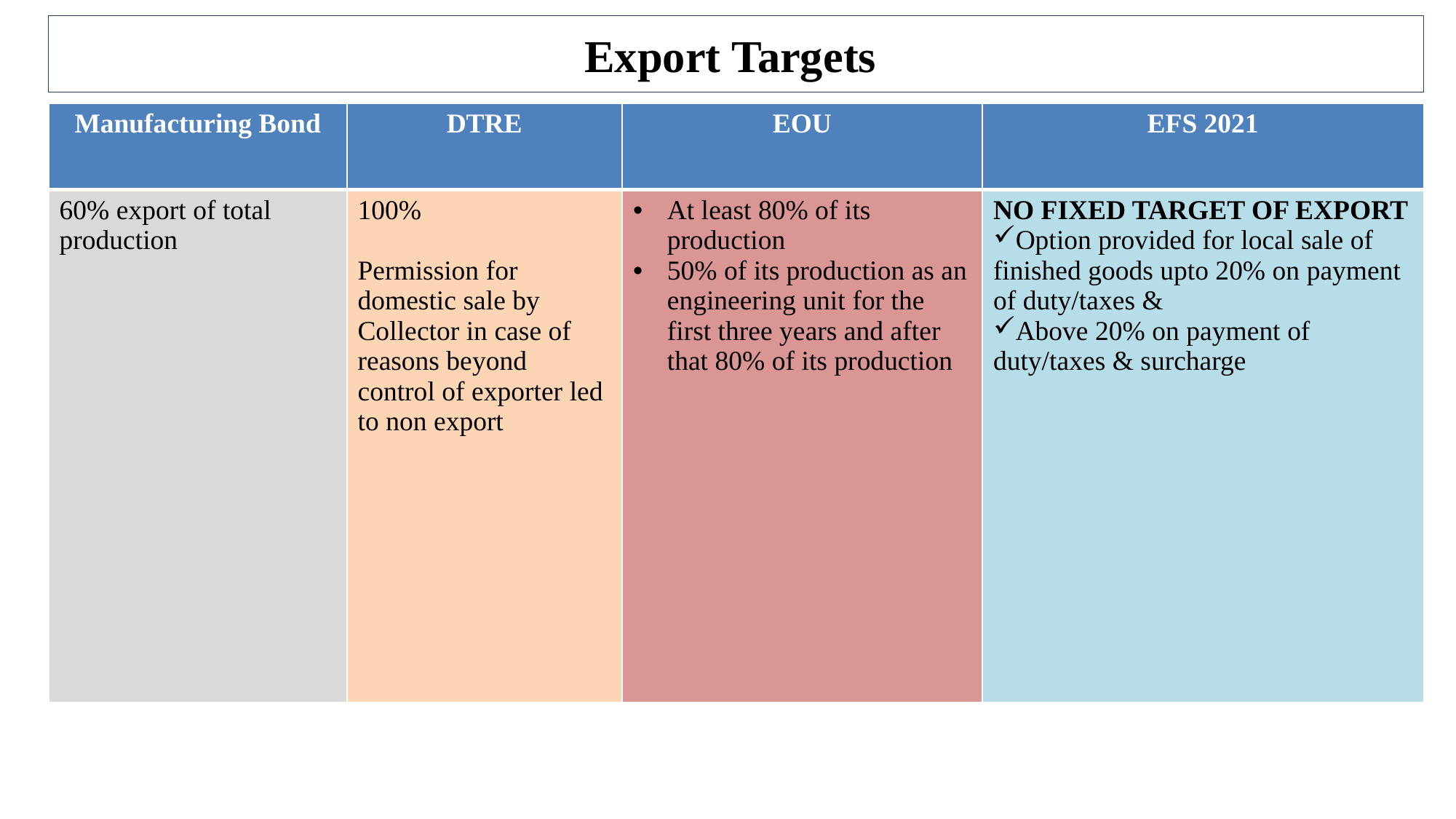

# Export Targets
| Manufacturing Bond | DTRE | EOU | EFS 2021 |
| --- | --- | --- | --- |
| 60% export of total production | 100% Permission for domestic sale by Collector in case of reasons beyond control of exporter led to non export | At least 80% of its production 50% of its production as an engineering unit for the first three years and after that 80% of its production | NO FIXED TARGET OF EXPORT Option provided for local sale of finished goods upto 20% on payment of duty/taxes & Above 20% on payment of duty/taxes & surcharge |